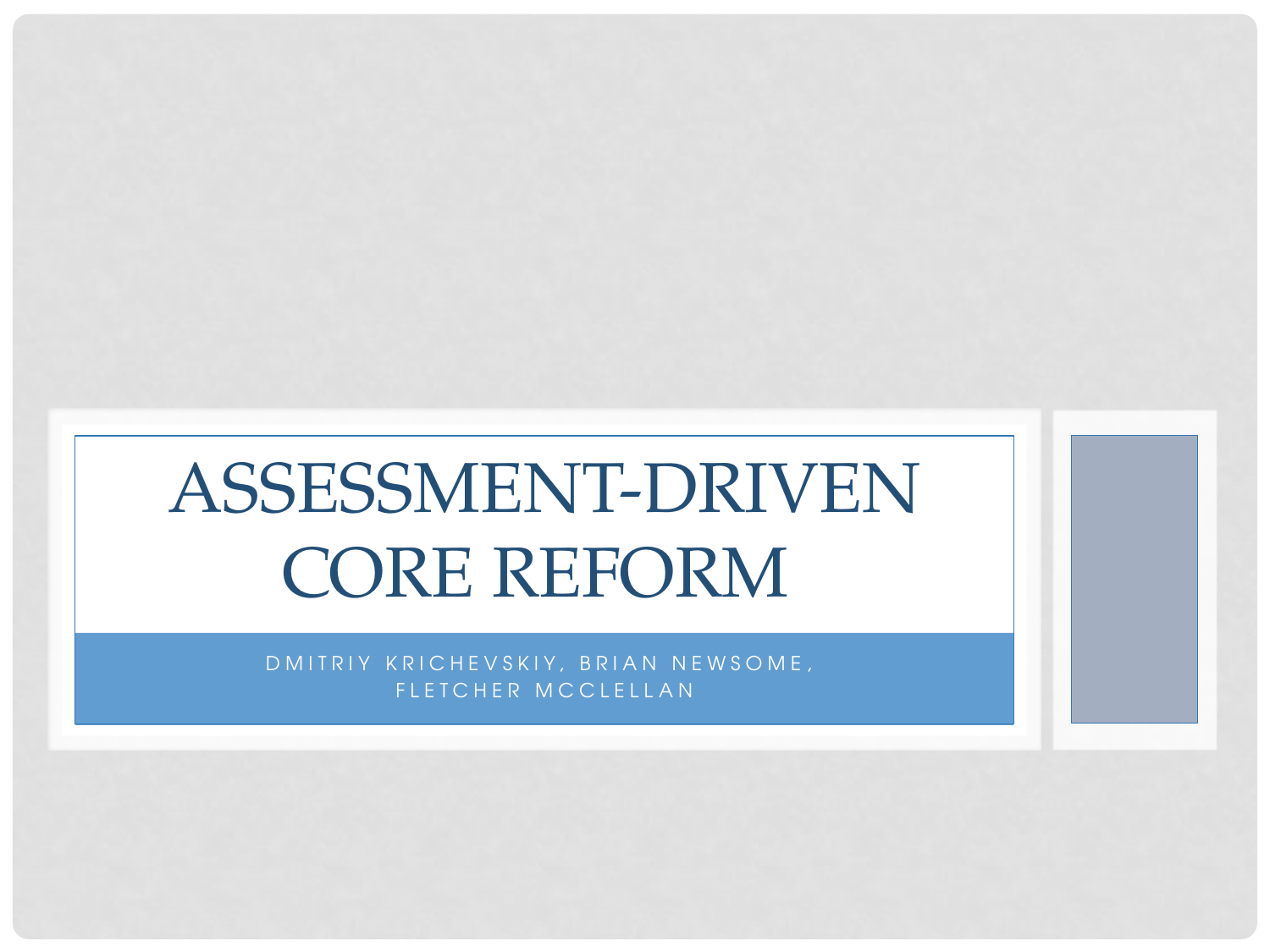

# Assessment-driven Core Reform
Dmitriy Krichevskiy, Brian Newsome,
Fletcher McClellan